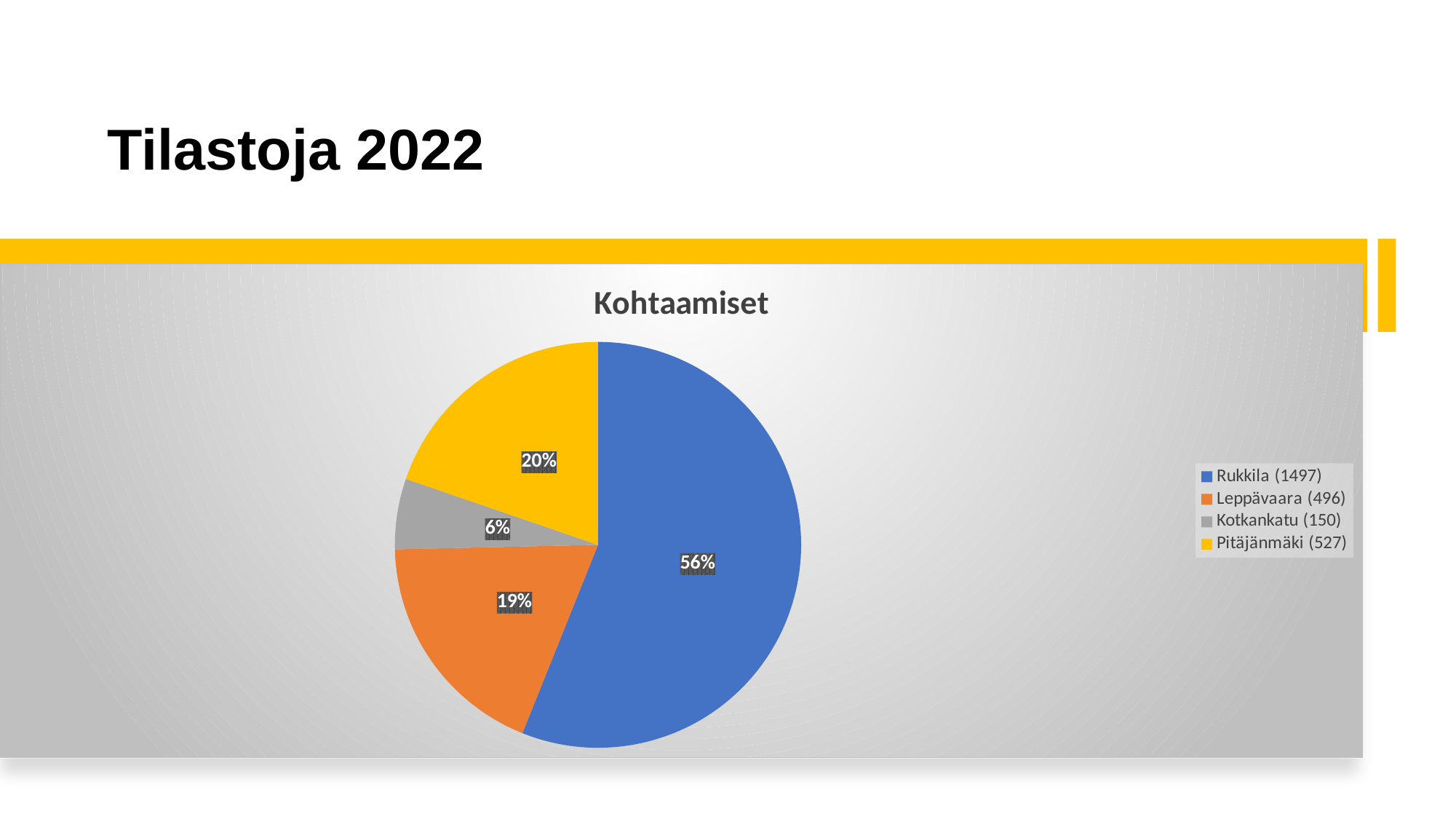

# Tilastoja 2022

### Chart:

| Category | Kohtaamiset |
|---|---|
| Rukkila (1497) | 1497.0 |
| Leppävaara (496) | 496.0 |
| Kotkankatu (150) | 150.0 |
| Pitäjänmäki (527) | 527.0 |